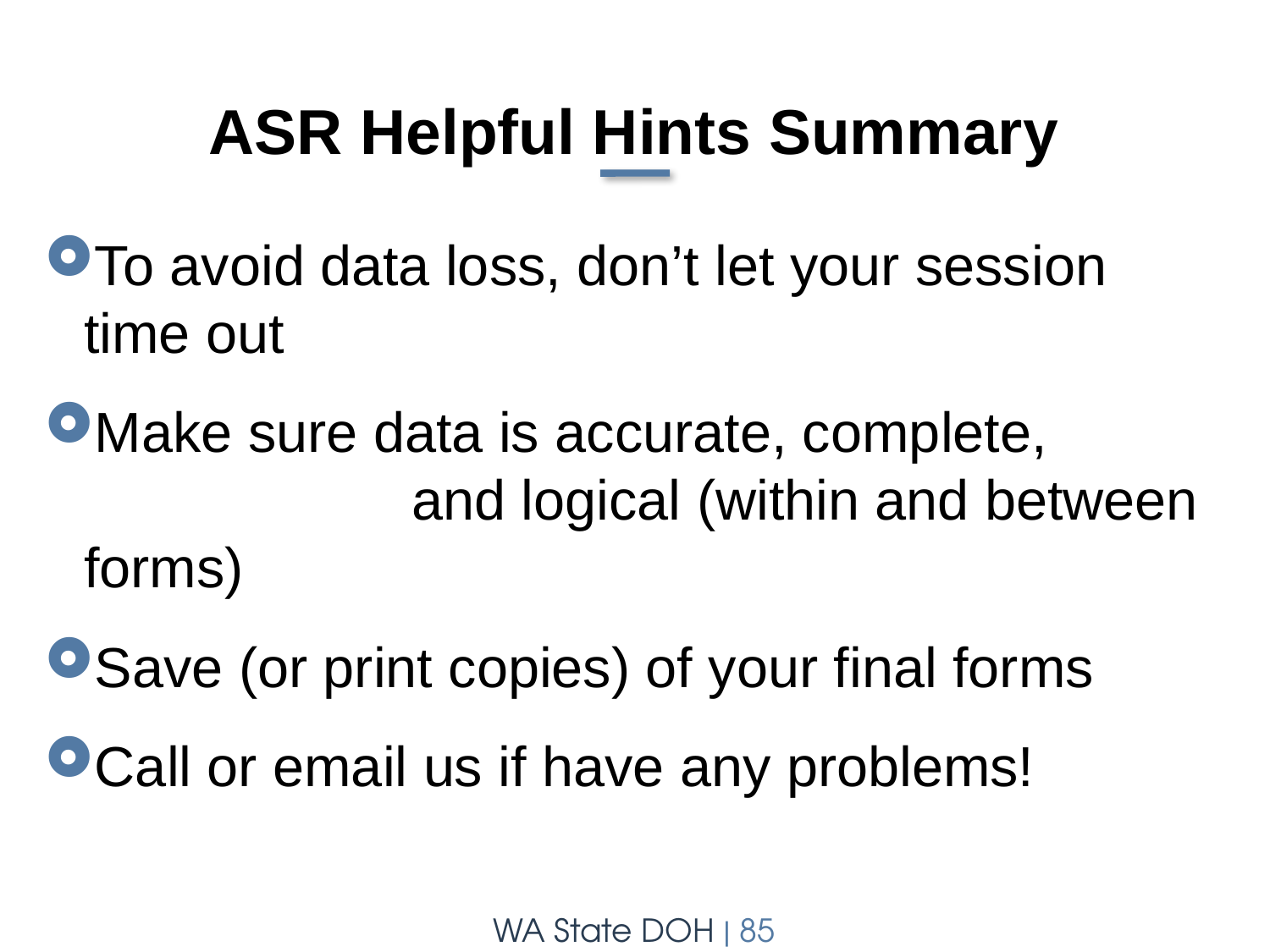

ASR Helpful Hints Summary
To avoid data loss, don’t let your session time out
Make sure data is accurate, complete,                                 and logical (within and between forms)
Save (or print copies) of your final forms
Call or email us if have any problems!